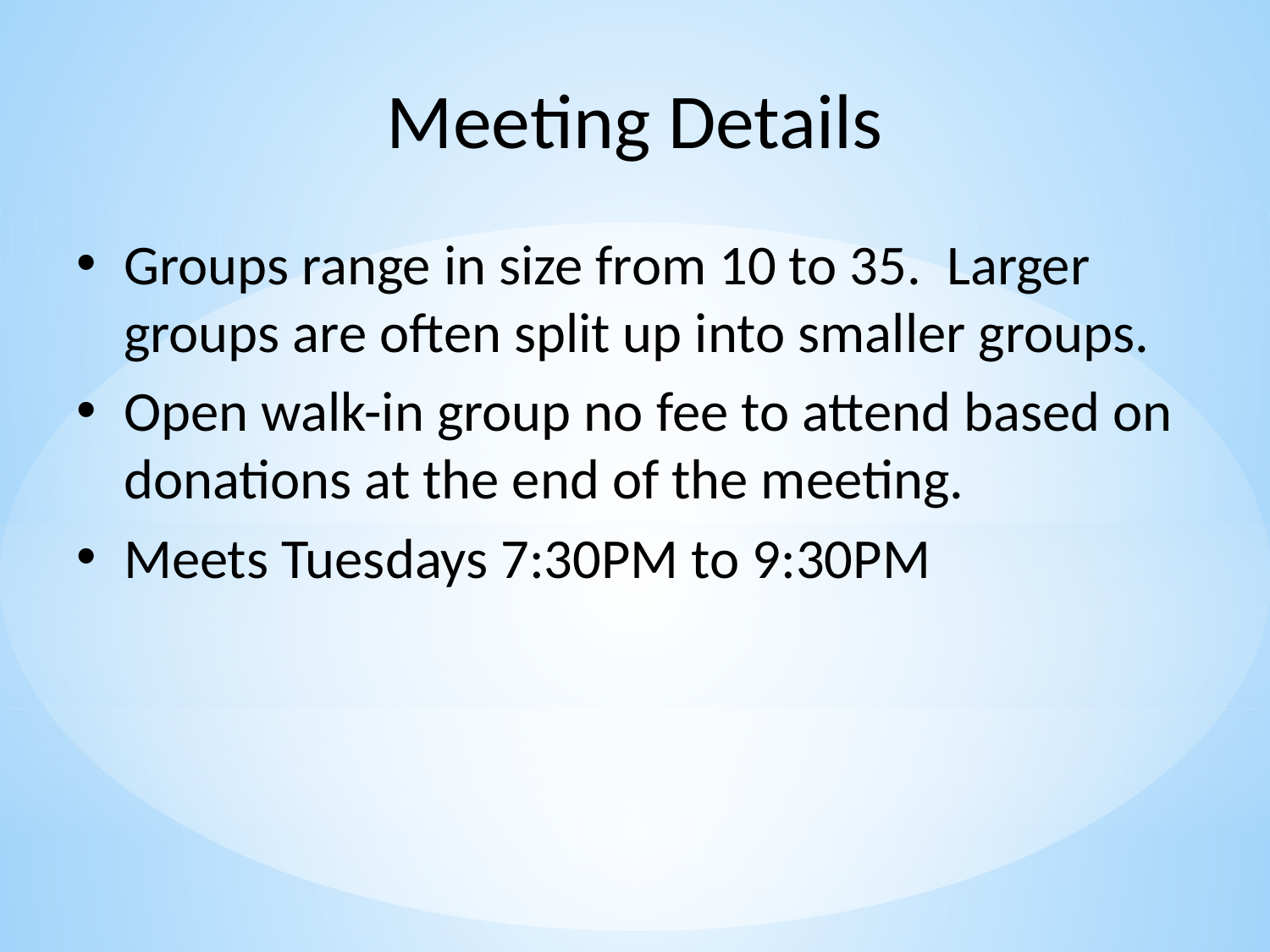

Meeting Details
Groups range in size from 10 to 35.  Larger groups are often split up into smaller groups.
Open walk-in group no fee to attend based on donations at the end of the meeting.
Meets Tuesdays 7:30PM to 9:30PM